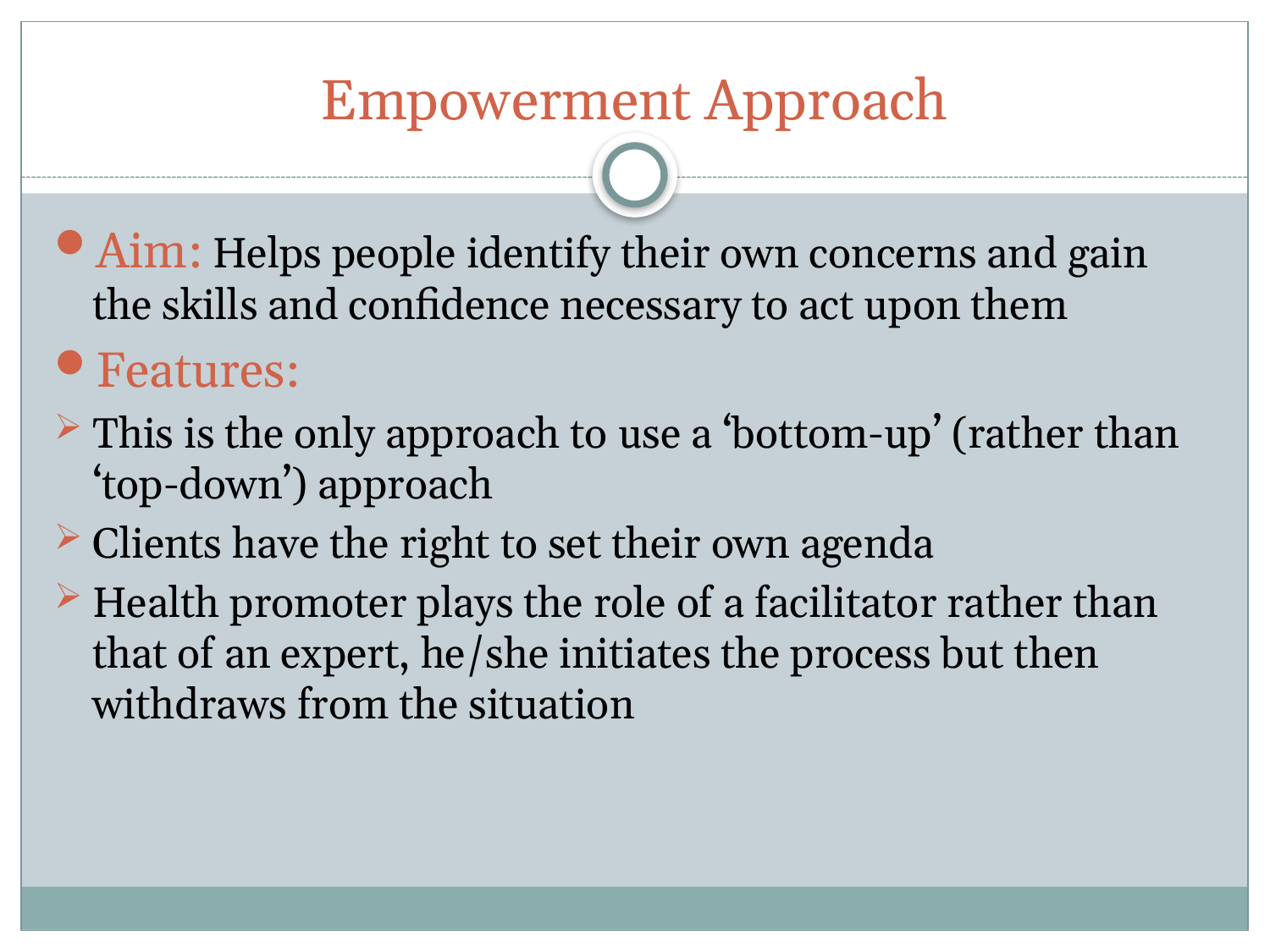

# Empowerment Approach
Aim: Helps people identify their own concerns and gain the skills and confidence necessary to act upon them
Features:
This is the only approach to use a ‘bottom-up’ (rather than ‘top-down’) approach
Clients have the right to set their own agenda
Health promoter plays the role of a facilitator rather than that of an expert, he/she initiates the process but then withdraws from the situation